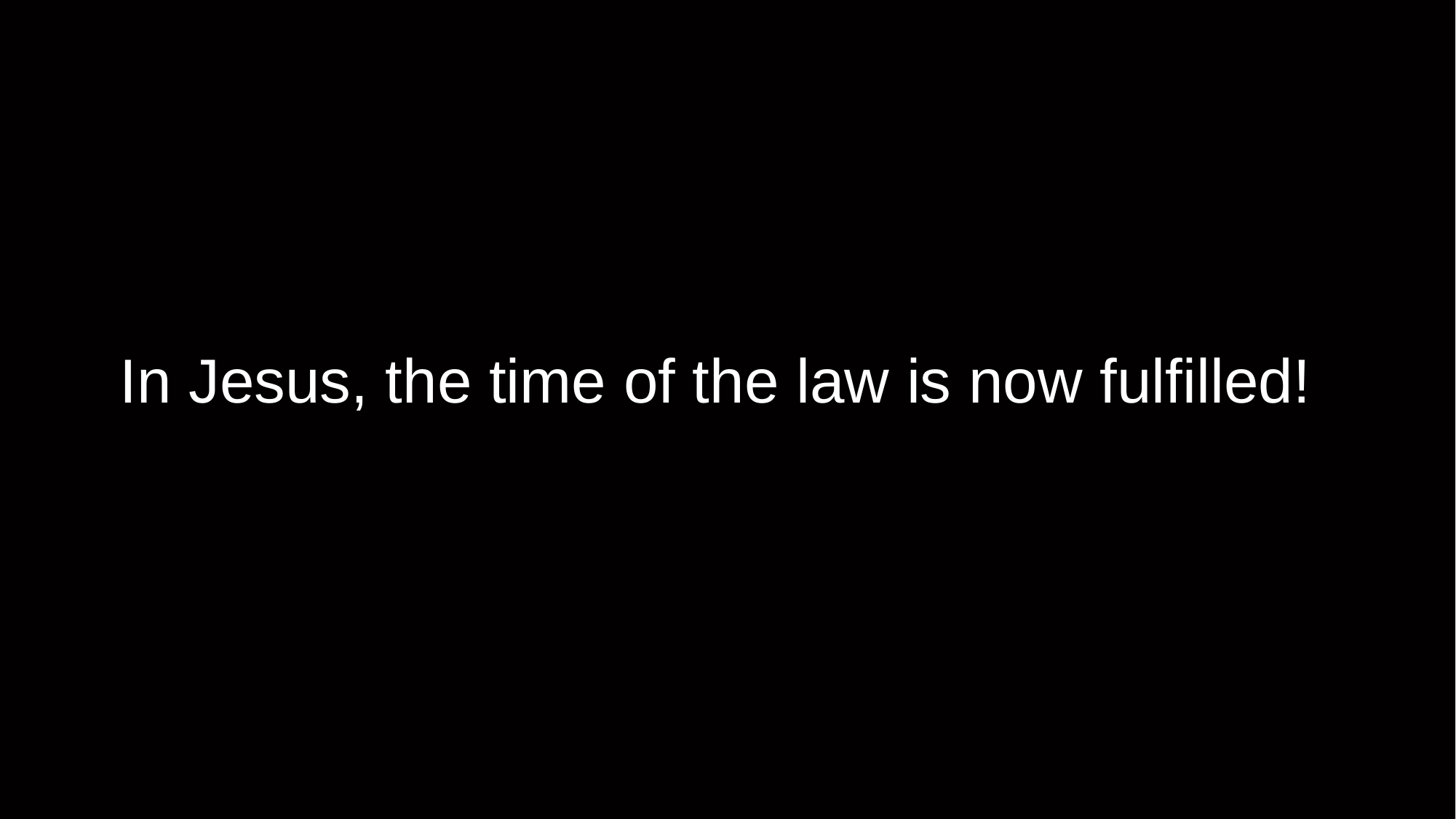

# In Jesus, the time of the law is now fulfilled!